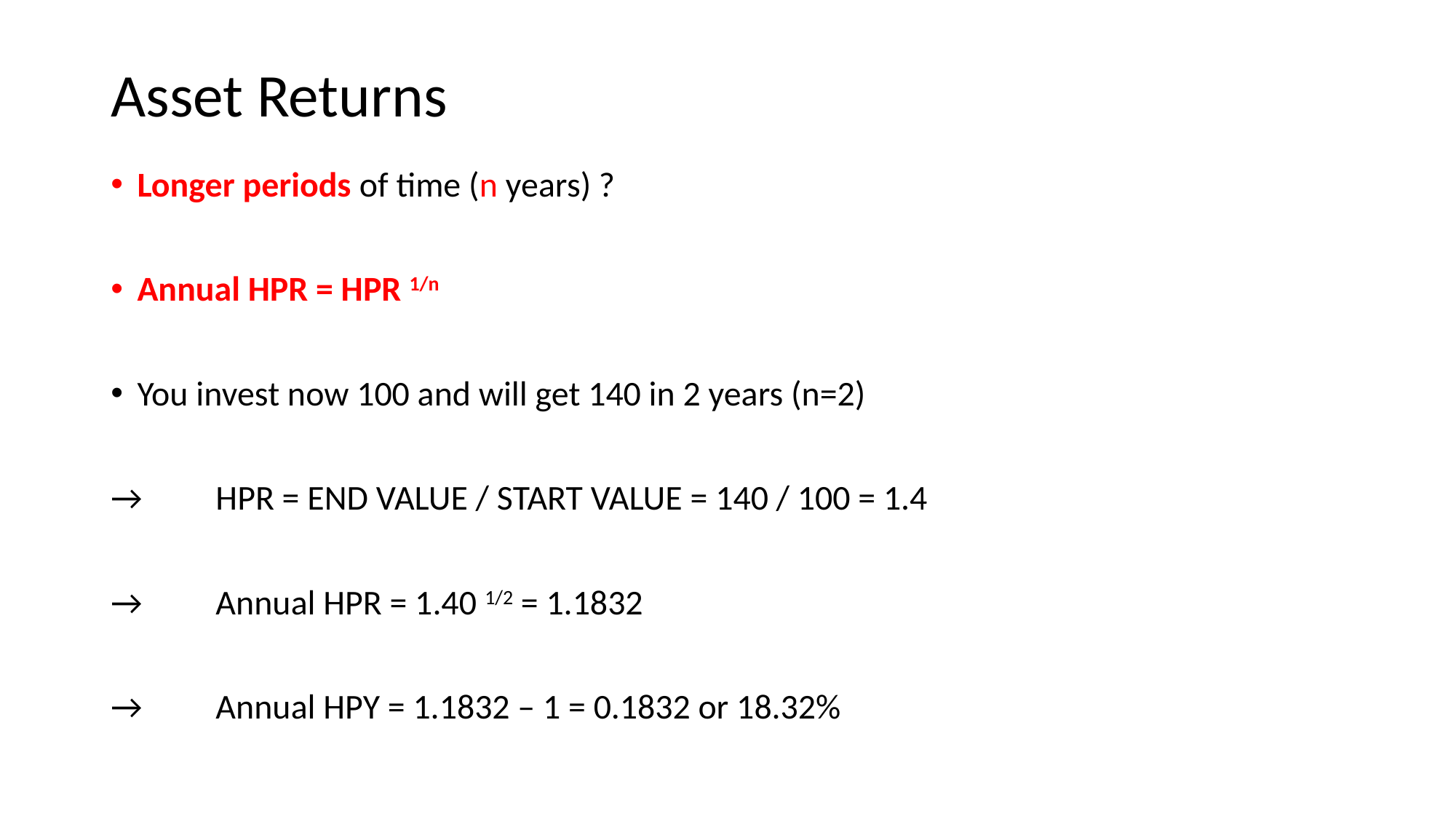

# Asset Returns
Longer periods of time (n years) ?

Annual HPR = HPR 1/n

You invest now 100 and will get 140 in 2 years (n=2)

→	HPR = END VALUE / START VALUE = 140 / 100 = 1.4

→	Annual HPR = 1.40 1/2 = 1.1832

→	Annual HPY = 1.1832 – 1 = 0.1832 or 18.32%